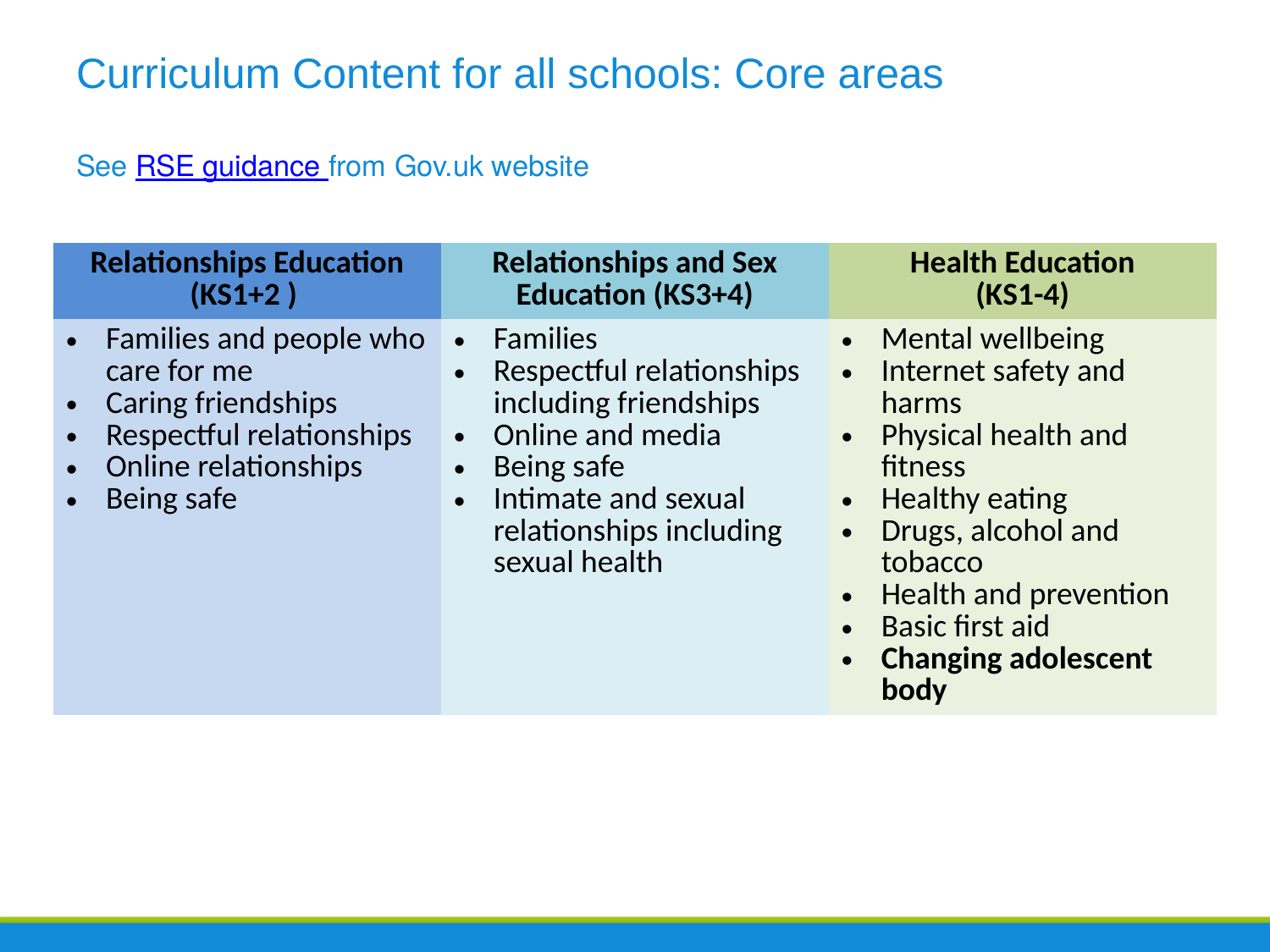

# Curriculum Content for all schools: Core areas See RSE guidance from Gov.uk website
| Relationships Education (KS1+2 ) | Relationships and Sex Education (KS3+4) | Health Education (KS1-4) |
| --- | --- | --- |
| Families and people who care for me Caring friendships Respectful relationships Online relationships Being safe | Families Respectful relationships including friendships Online and media Being safe Intimate and sexual relationships including sexual health | Mental wellbeing Internet safety and harms Physical health and fitness Healthy eating Drugs, alcohol and tobacco Health and prevention Basic first aid Changing adolescent body |